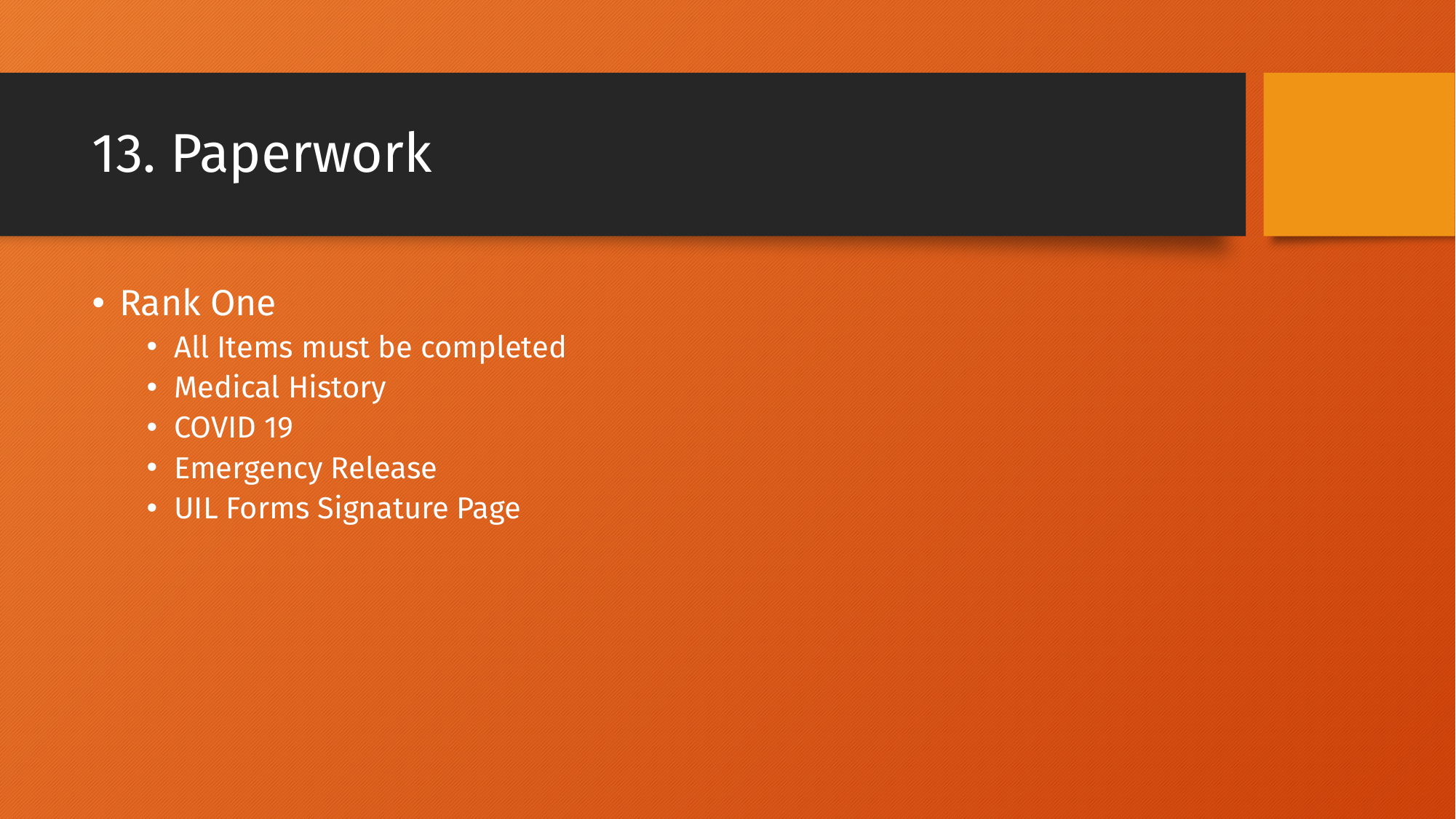

# 13. Paperwork
Rank One
All Items must be completed
Medical History
COVID 19
Emergency Release
UIL Forms Signature Page